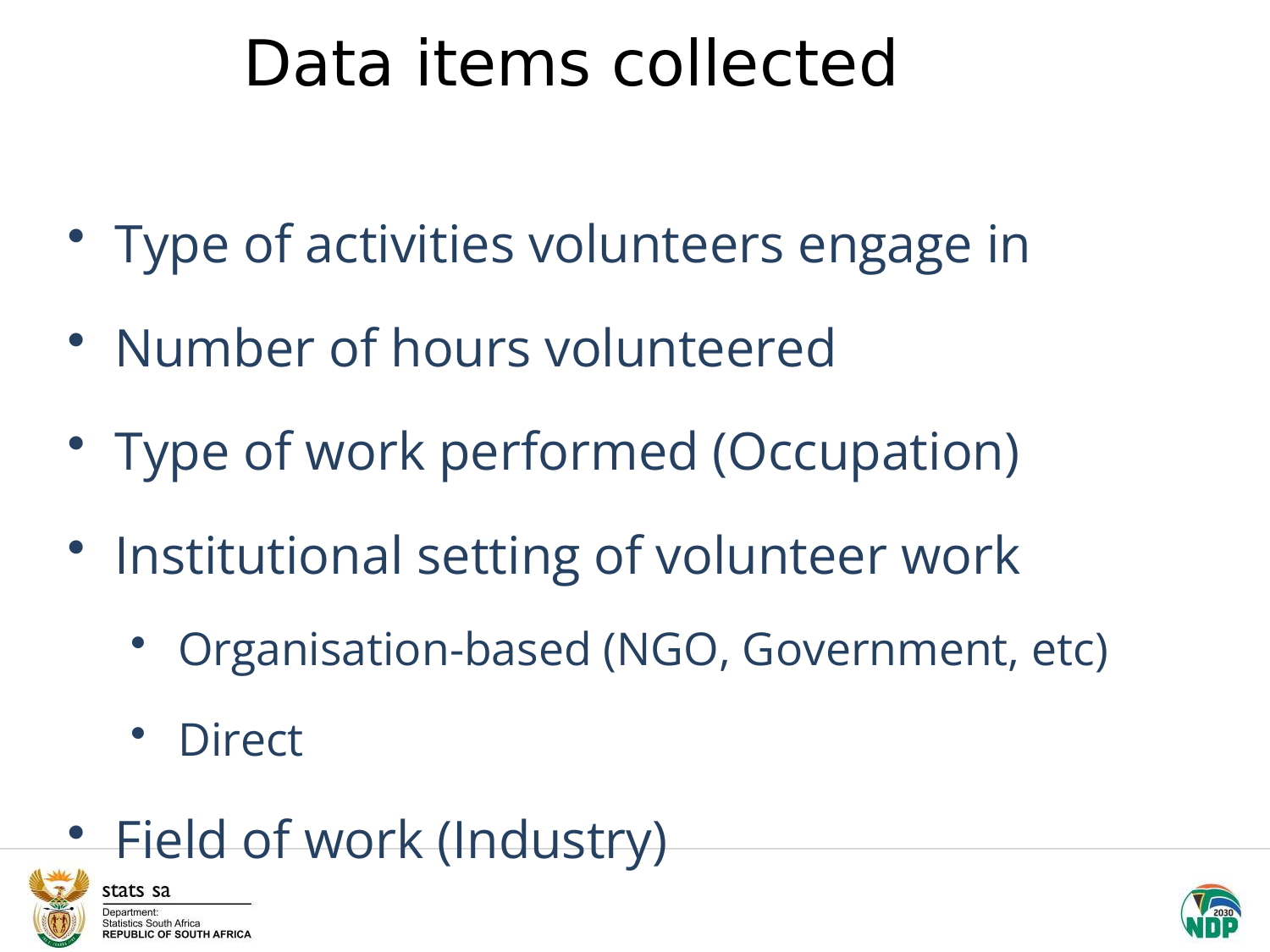

# Data items collected
Type of activities volunteers engage in
Number of hours volunteered
Type of work performed (Occupation)
Institutional setting of volunteer work
Organisation-based (NGO, Government, etc)
Direct
Field of work (Industry)